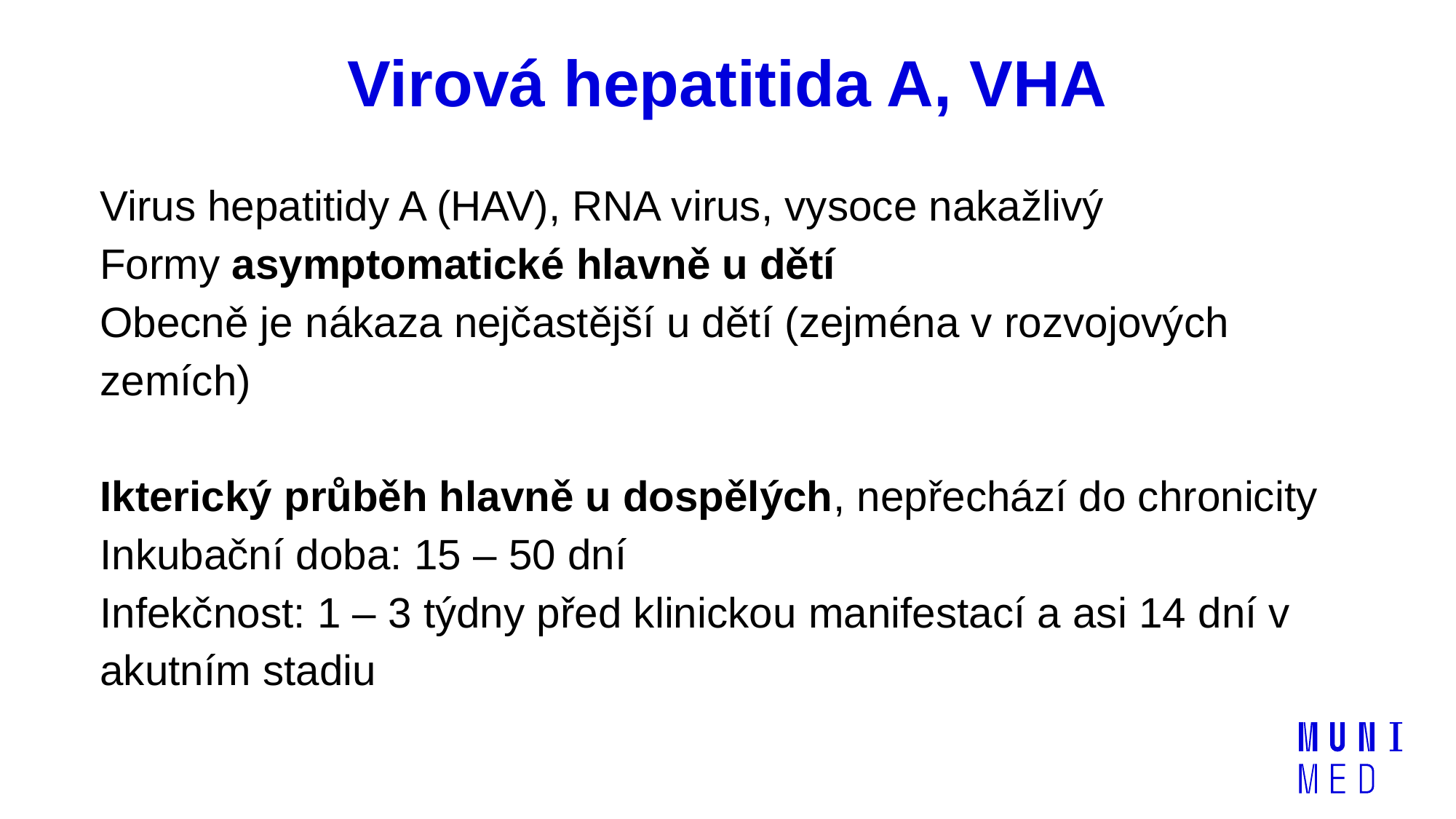

# Virová hepatitida A, VHA
Virus hepatitidy A (HAV), RNA virus, vysoce nakažlivý
Formy asymptomatické hlavně u dětí
Obecně je nákaza nejčastější u dětí (zejména v rozvojových zemích)

Ikterický průběh hlavně u dospělých, nepřechází do chronicity
Inkubační doba: 15 – 50 dní
Infekčnost: 1 – 3 týdny před klinickou manifestací a asi 14 dní v akutním stadiu